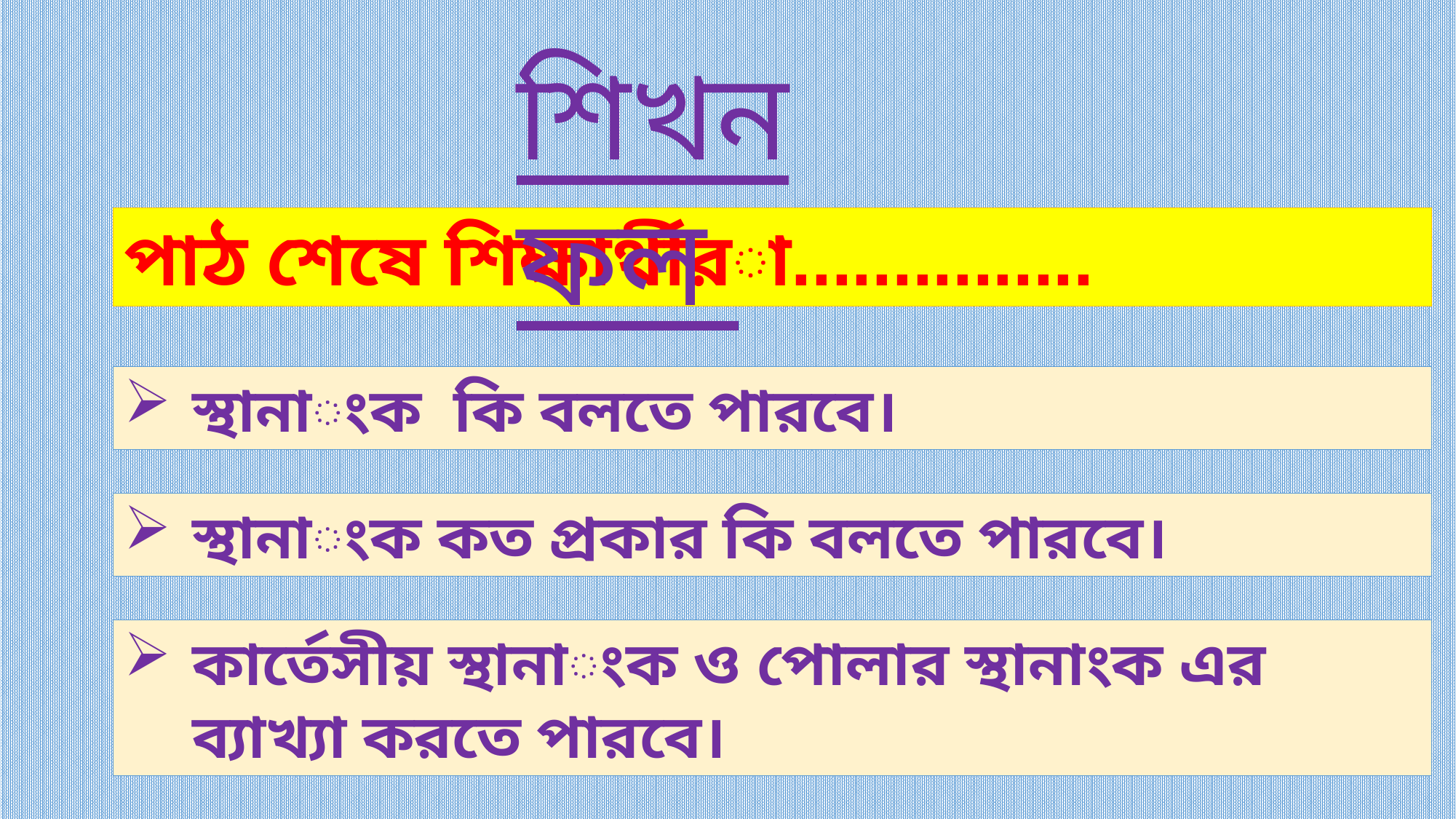

শিখন ফল
পাঠ শেষে শিক্ষার্থীরা...............
স্থানাংক  কি বলতে পারবে।
স্থানাংক কত প্রকার কি বলতে পারবে।
কার্তেসীয় স্থানাংক ও পোলার স্থানাংক এর ব্যাখ্যা করতে পারবে।